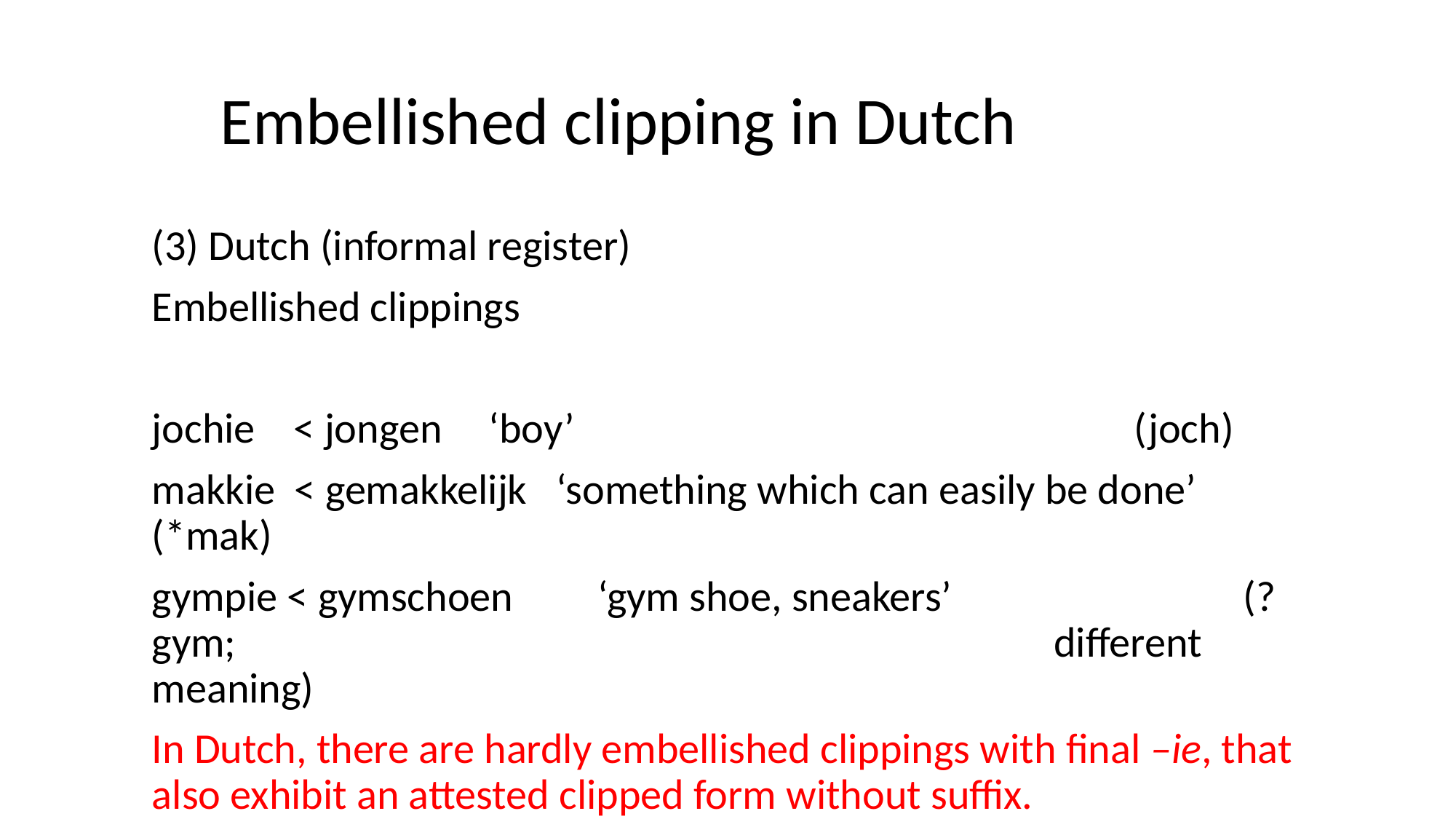

# Embellished clipping in Dutch
(3) Dutch (informal register)
Embellished clippings

jochie    < jongen	 ‘boy’						(joch)
makkie  < gemakkelijk   ‘something which can easily be done’	(*mak)
gympie < gymschoen	 ‘gym shoe, sneakers’			(?gym; 								   different meaning)
In Dutch, there are hardly embellished clippings with final –ie, that also exhibit an attested clipped form without suffix.